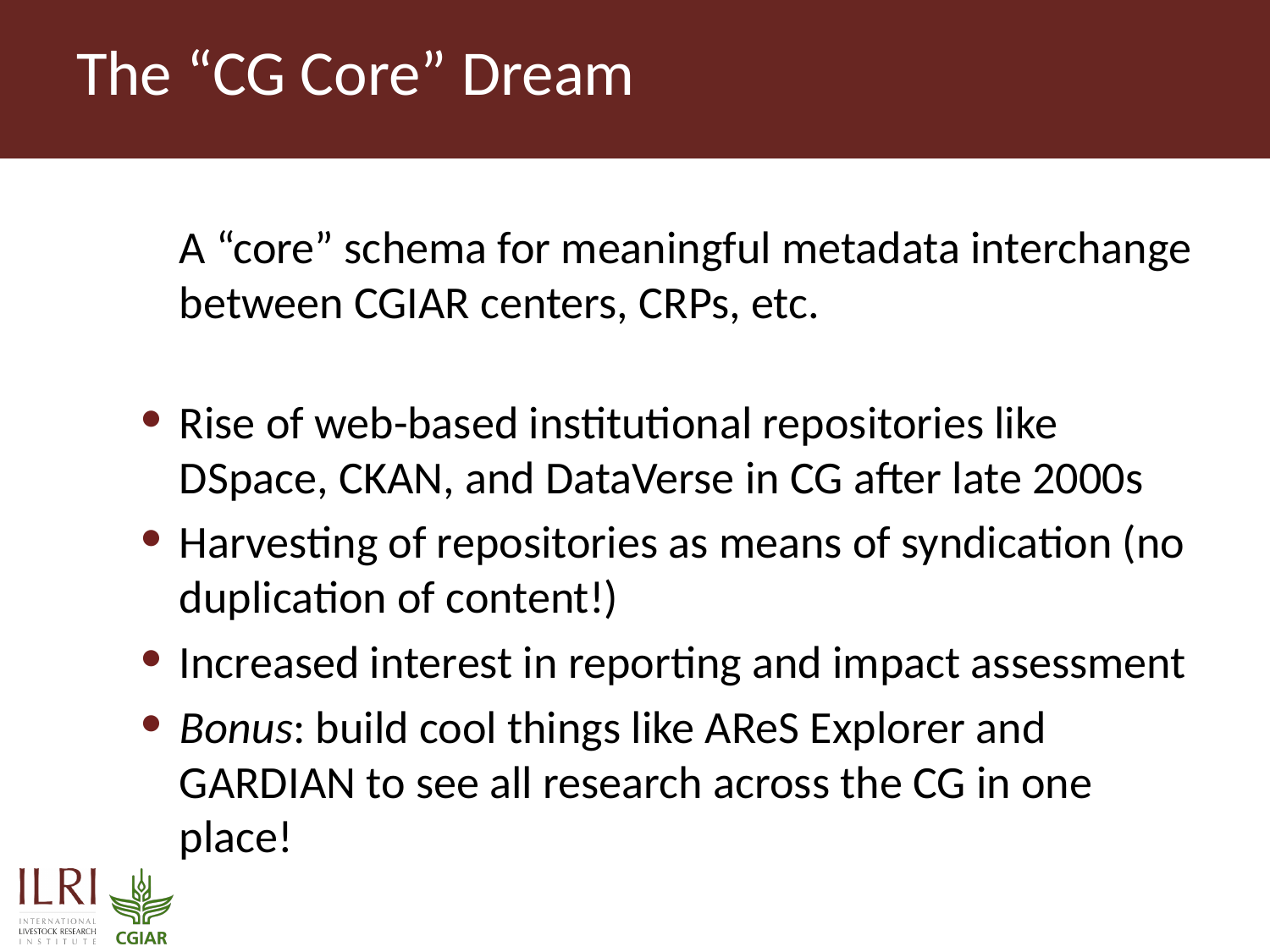

The “CG Core” Dream
A “core” schema for meaningful metadata interchange between CGIAR centers, CRPs, etc.

Rise of web-based institutional repositories like DSpace, CKAN, and DataVerse in CG after late 2000s
Harvesting of repositories as means of syndication (no duplication of content!)
Increased interest in reporting and impact assessment
Bonus: build cool things like AReS Explorer and GARDIAN to see all research across the CG in one place!